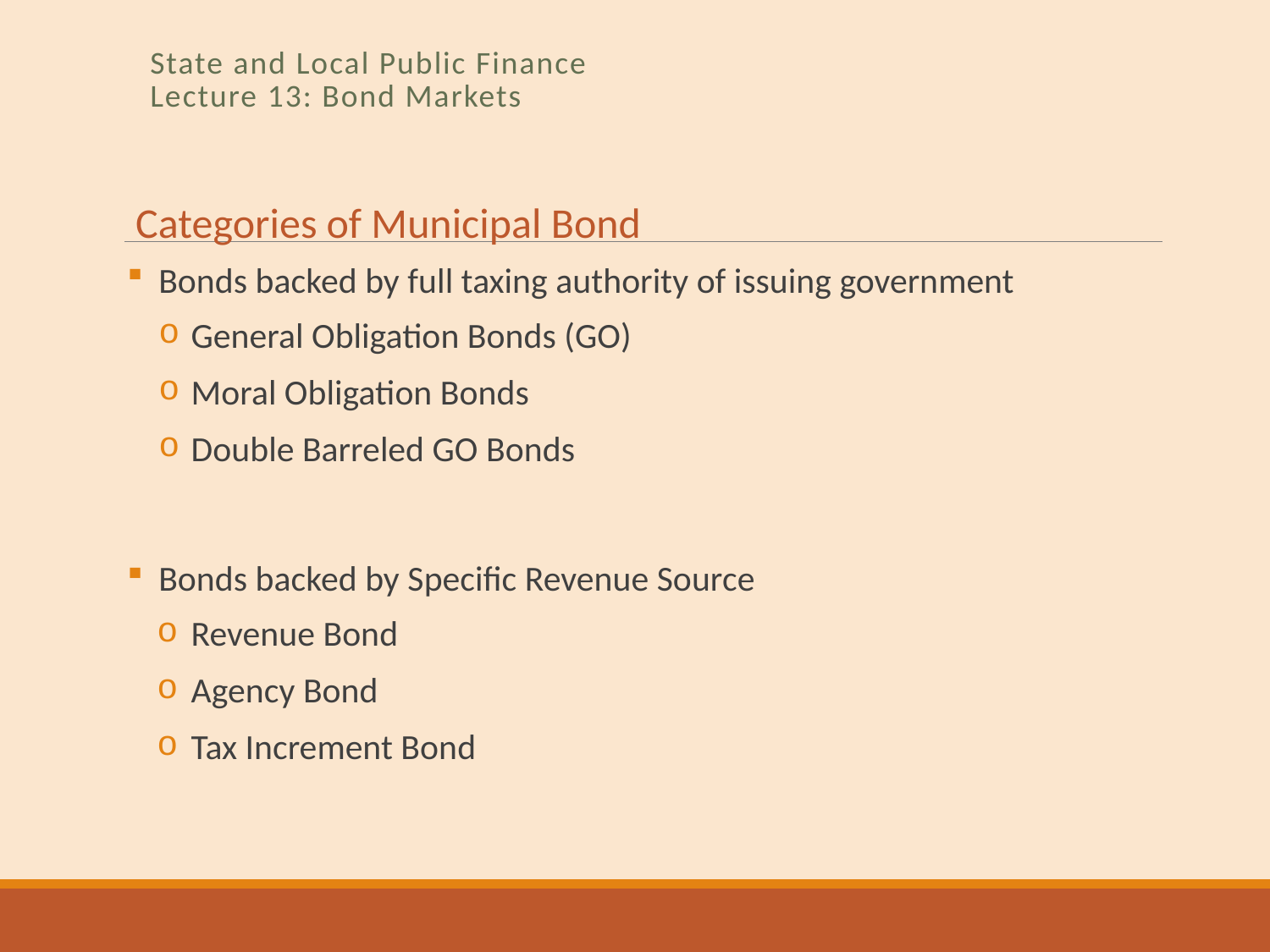

State and Local Public Finance
Lecture 13: Bond Markets
Categories of Municipal Bond
Bonds backed by full taxing authority of issuing government
General Obligation Bonds (GO)
Moral Obligation Bonds
Double Barreled GO Bonds

Bonds backed by Specific Revenue Source
Revenue Bond
Agency Bond
Tax Increment Bond